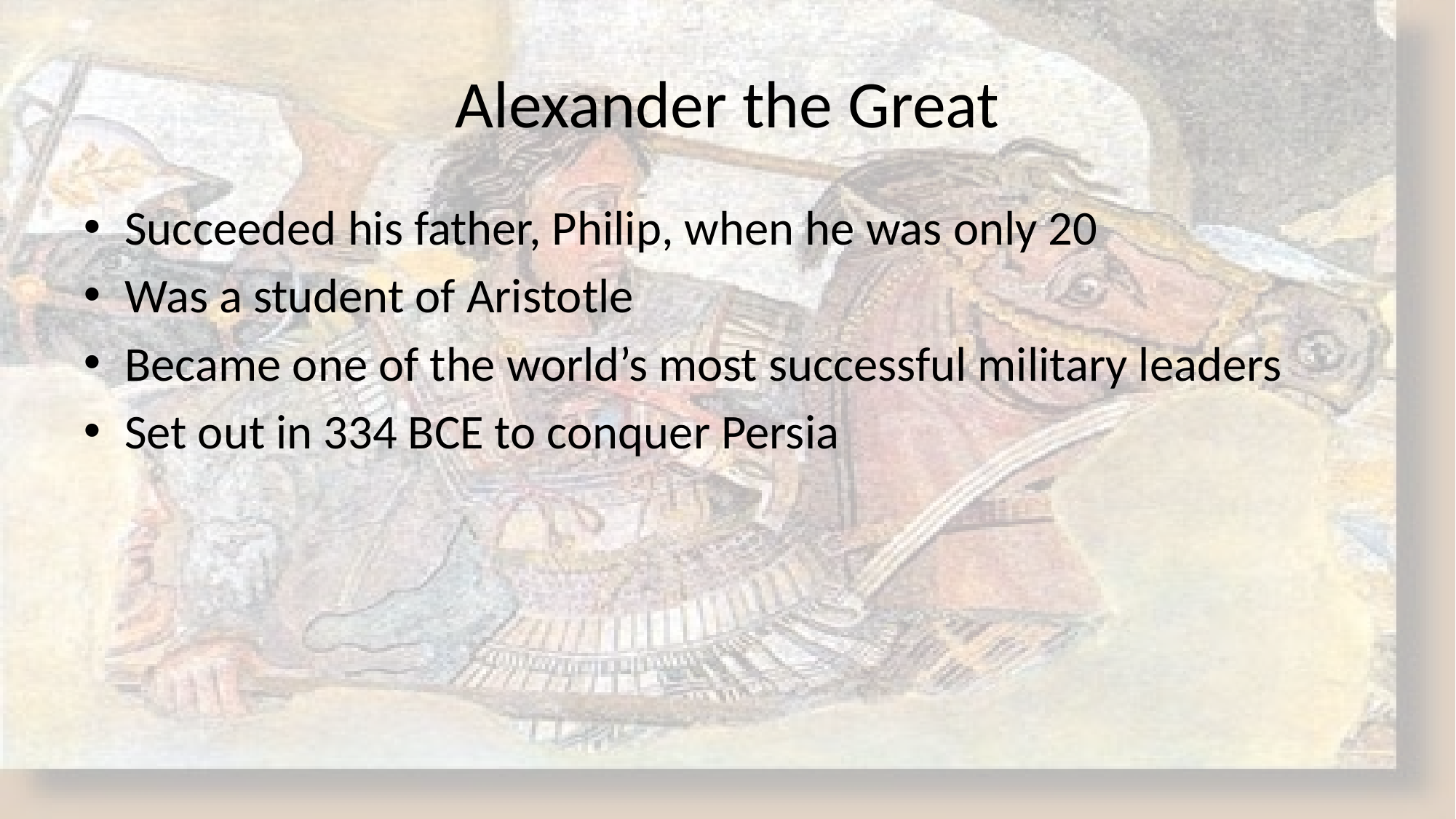

# Alexander the Great
Succeeded his father, Philip, when he was only 20
Was a student of Aristotle
Became one of the world’s most successful military leaders
Set out in 334 BCE to conquer Persia